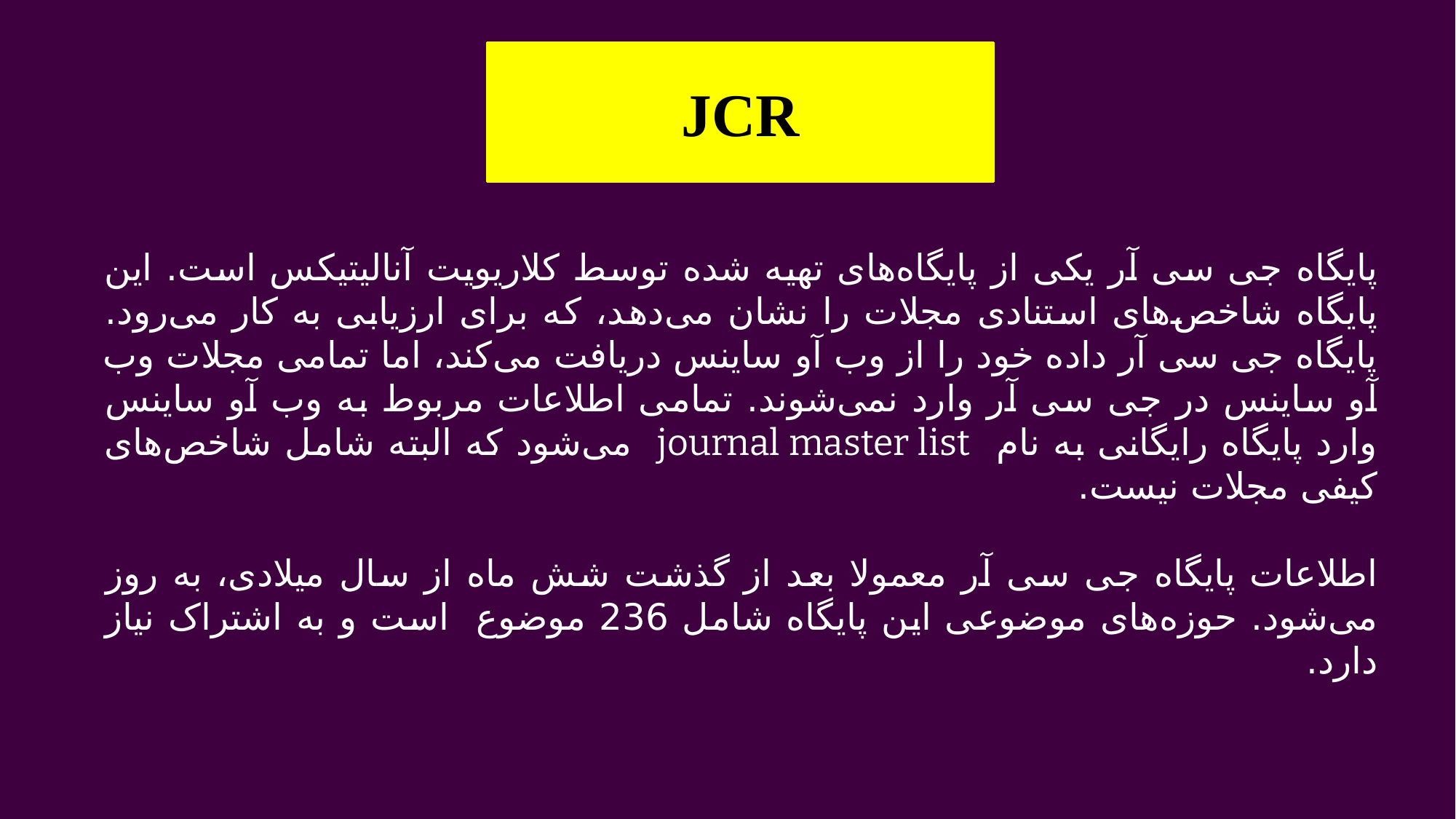

JCR
پایگاه جی سی آر یکی از پایگاه‌های تهیه شده توسط کلاریویت آنالیتیکس است. این پایگاه شاخص‌های استنادی مجلات را نشان می‌دهد، که برای ارزیابی به کار می‌رود. پایگاه جی سی آر داده خود را از وب آو ساینس دریافت می‌کند، اما تمامی مجلات وب آو ساینس در جی سی آر وارد نمی‌شوند. تمامی اطلاعات مربوط به وب آو ساینس وارد پایگاه رایگانی به نام  journal master list  می‌شود که البته شامل شاخص‌های کیفی مجلات نیست.

اطلاعات پایگاه جی سی آر معمولا بعد از گذشت شش ماه از سال میلادی، به روز می‌شود. حوزه‌های موضوعی این پایگاه شامل 236 موضوع  است و به اشتراک نیاز دارد.